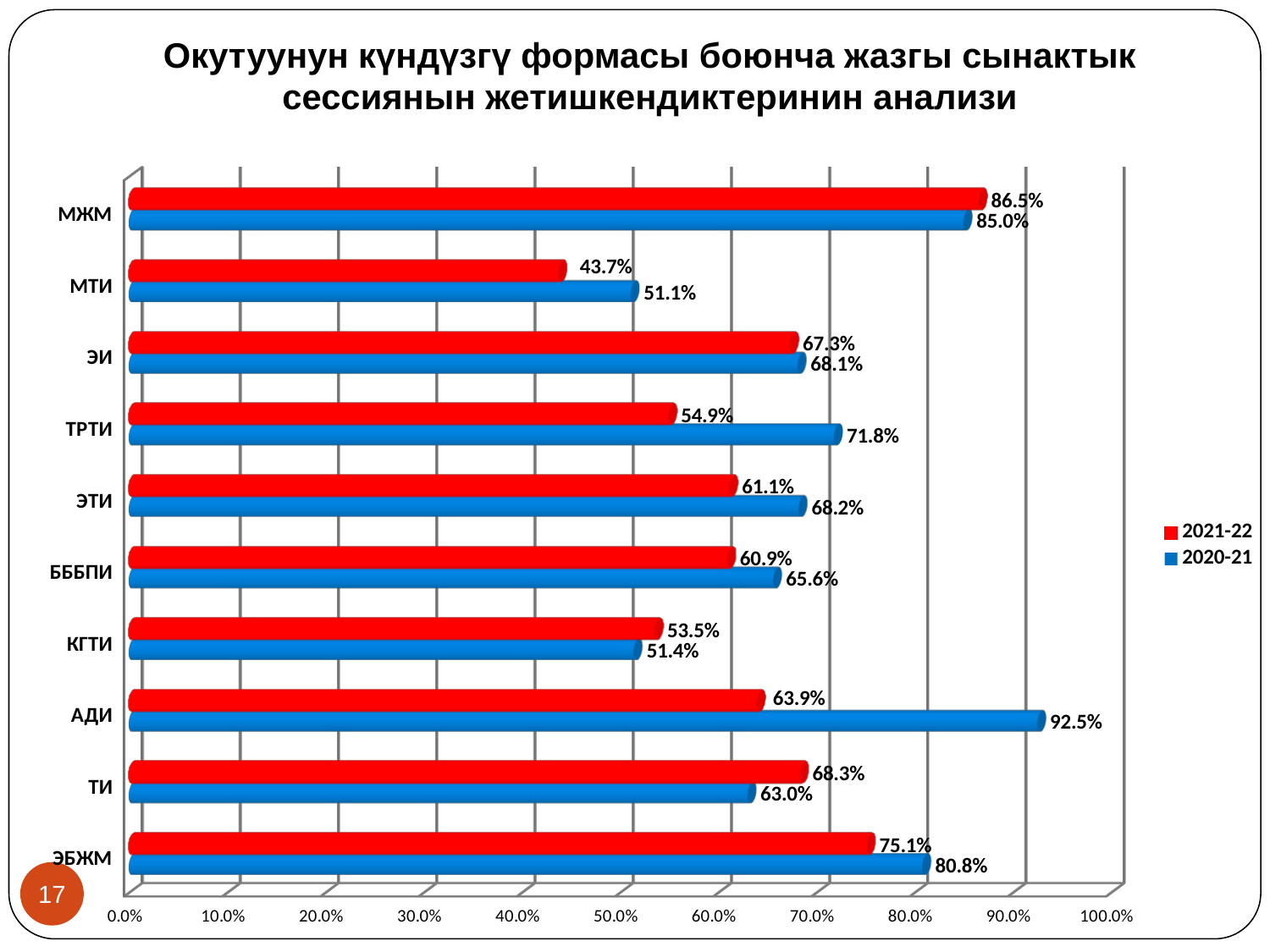

Окутуунун күндүзгү формасы боюнча жазгы сынактык сессиянын жетишкендиктеринин анализи

[unsupported chart]

17